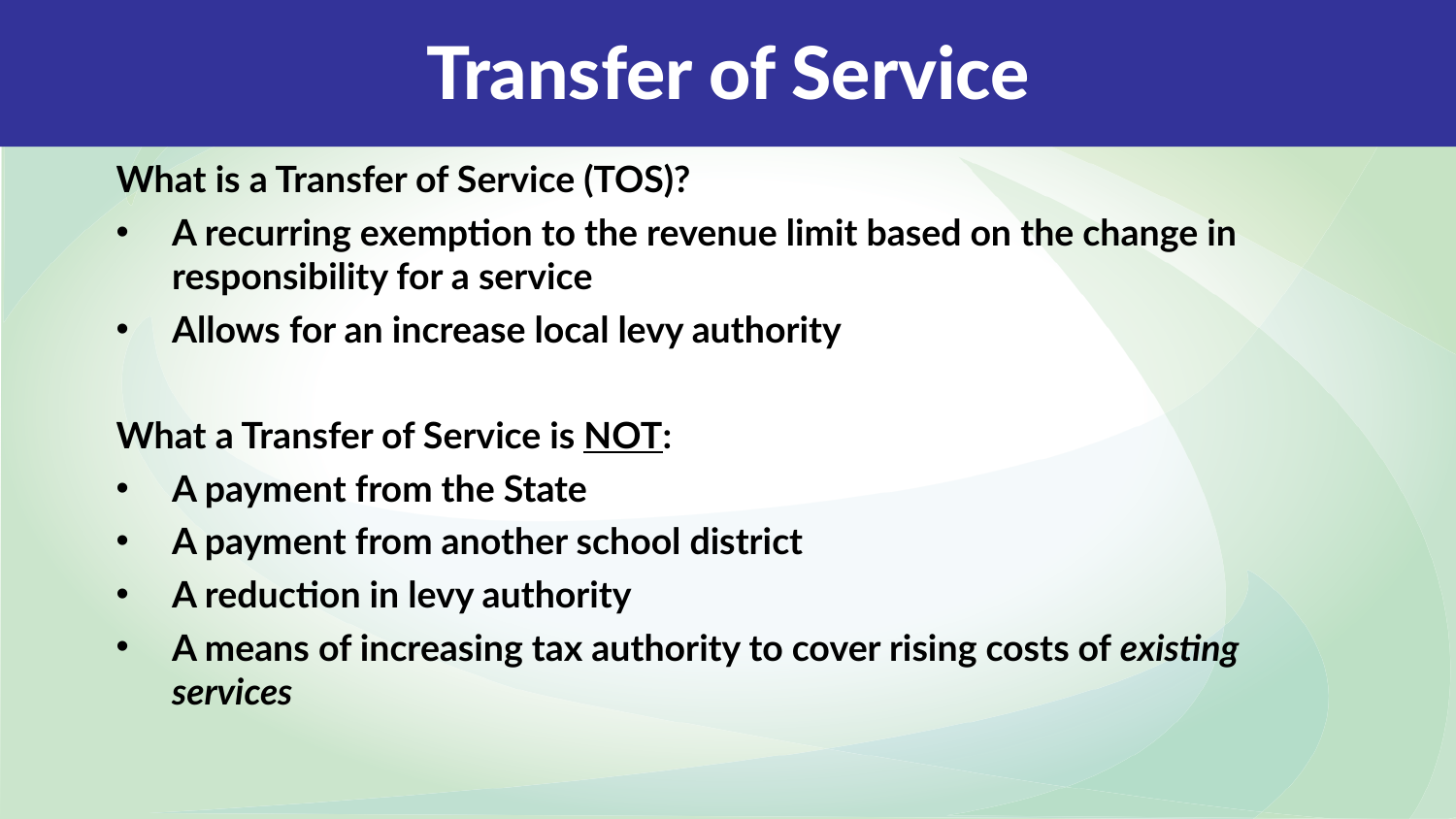

# Transfer of Service
What is a Transfer of Service (TOS)?
A recurring exemption to the revenue limit based on the change in responsibility for a service
Allows for an increase local levy authority

What a Transfer of Service is NOT:
A payment from the State
A payment from another school district
A reduction in levy authority
A means of increasing tax authority to cover rising costs of existing services